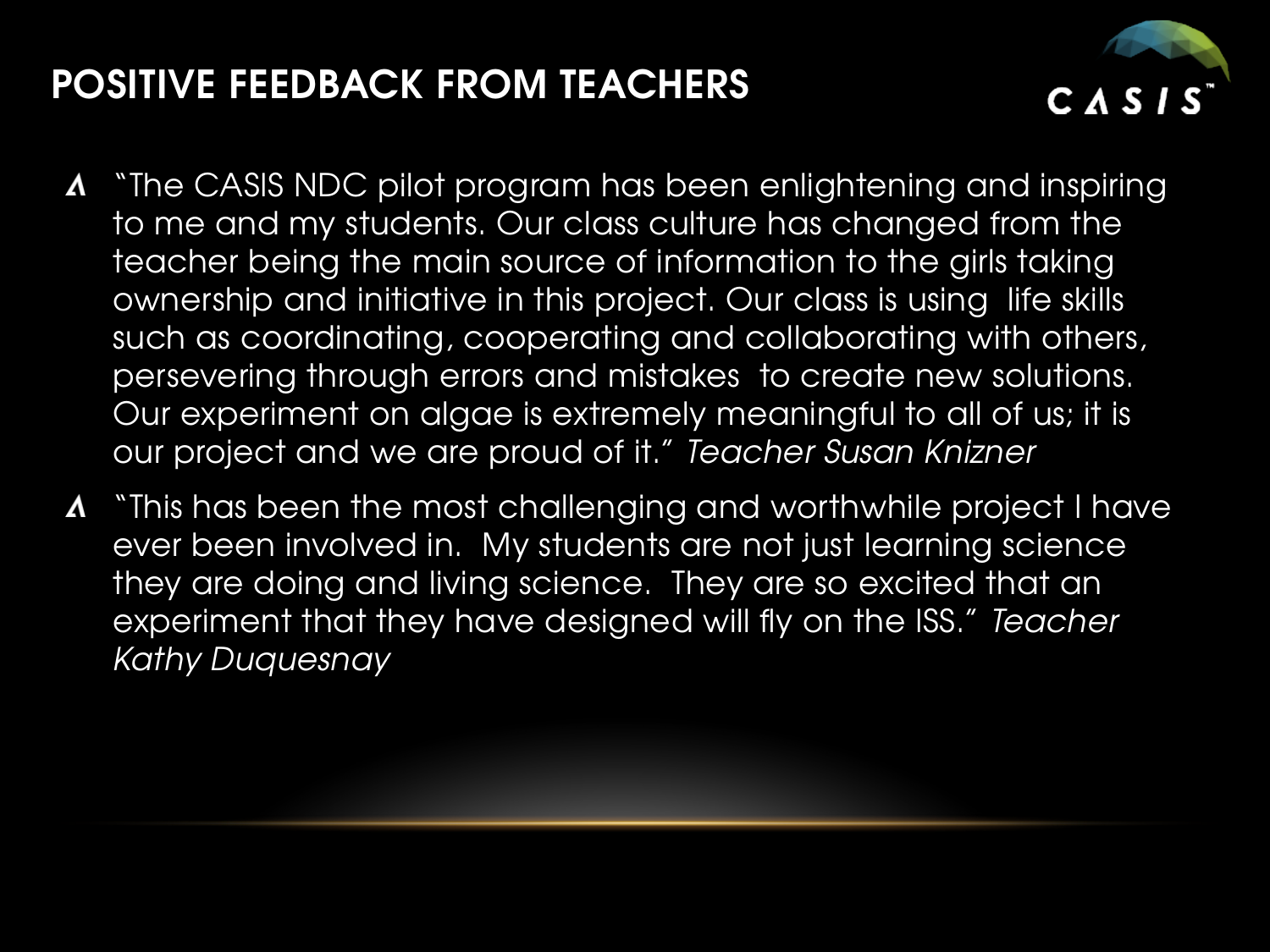

# PosItive feedback from Teachers
“The CASIS NDC pilot program has been enlightening and inspiring to me and my students. Our class culture has changed from the teacher being the main source of information to the girls taking ownership and initiative in this project. Our class is using  life skills such as coordinating, cooperating and collaborating with others,  persevering through errors and mistakes  to create new solutions.  Our experiment on algae is extremely meaningful to all of us; it is our project and we are proud of it.” Teacher Susan Knizner
“This has been the most challenging and worthwhile project I have ever been involved in.  My students are not just learning science they are doing and living science.  They are so excited that an experiment that they have designed will fly on the ISS.” Teacher Kathy Duquesnay